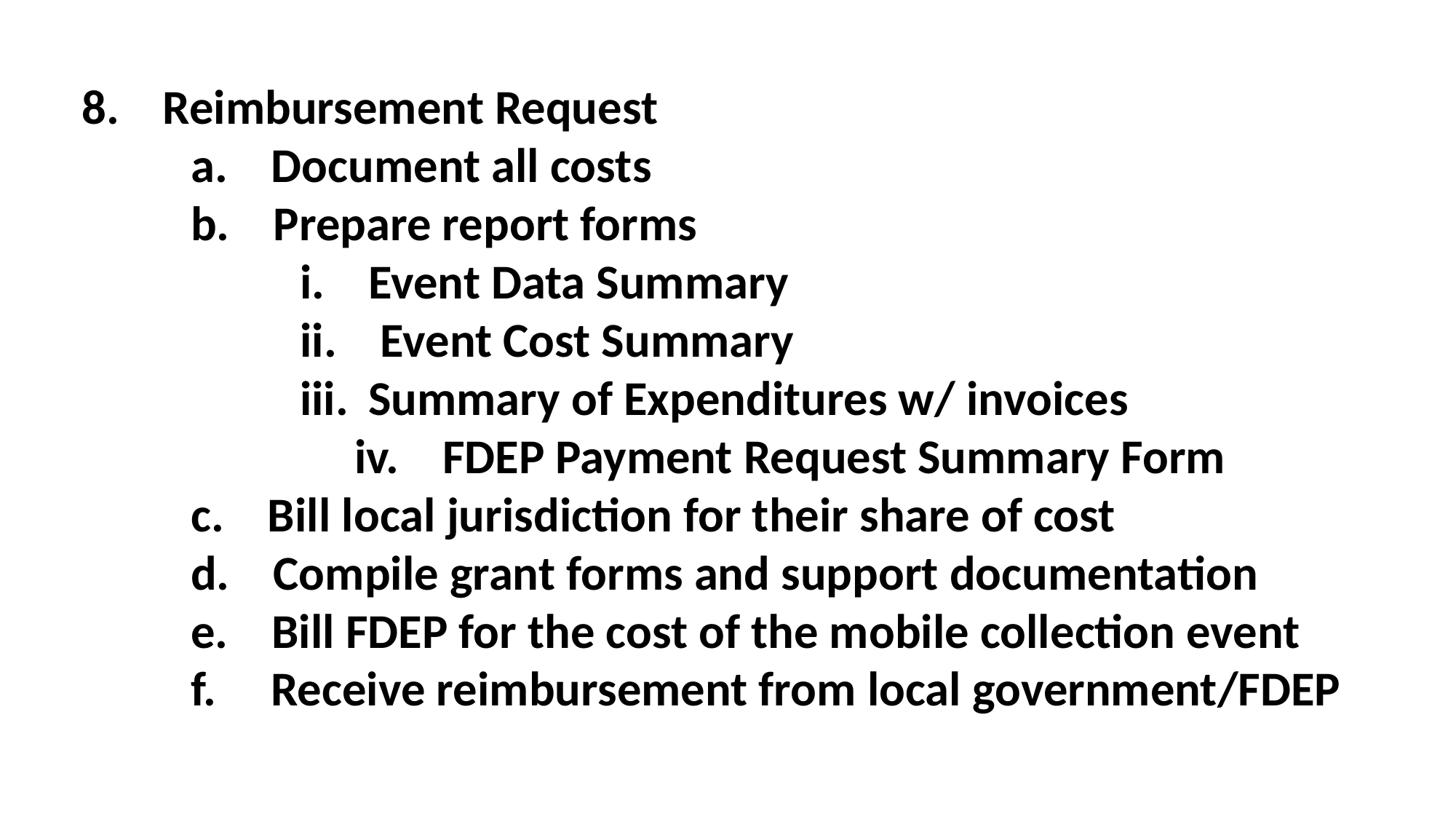

8.    Reimbursement Request
	a.    Document all costs
	b.    Prepare report forms
		i.    Event Data Summary
		ii.    Event Cost Summary
Summary of Expenditures w/ invoices
		iv.    FDEP Payment Request Summary Form
	c.    Bill local jurisdiction for their share of cost
	d.    Compile grant forms and support documentation
	e.    Bill FDEP for the cost of the mobile collection event
	f.     Receive reimbursement from local government/FDEP